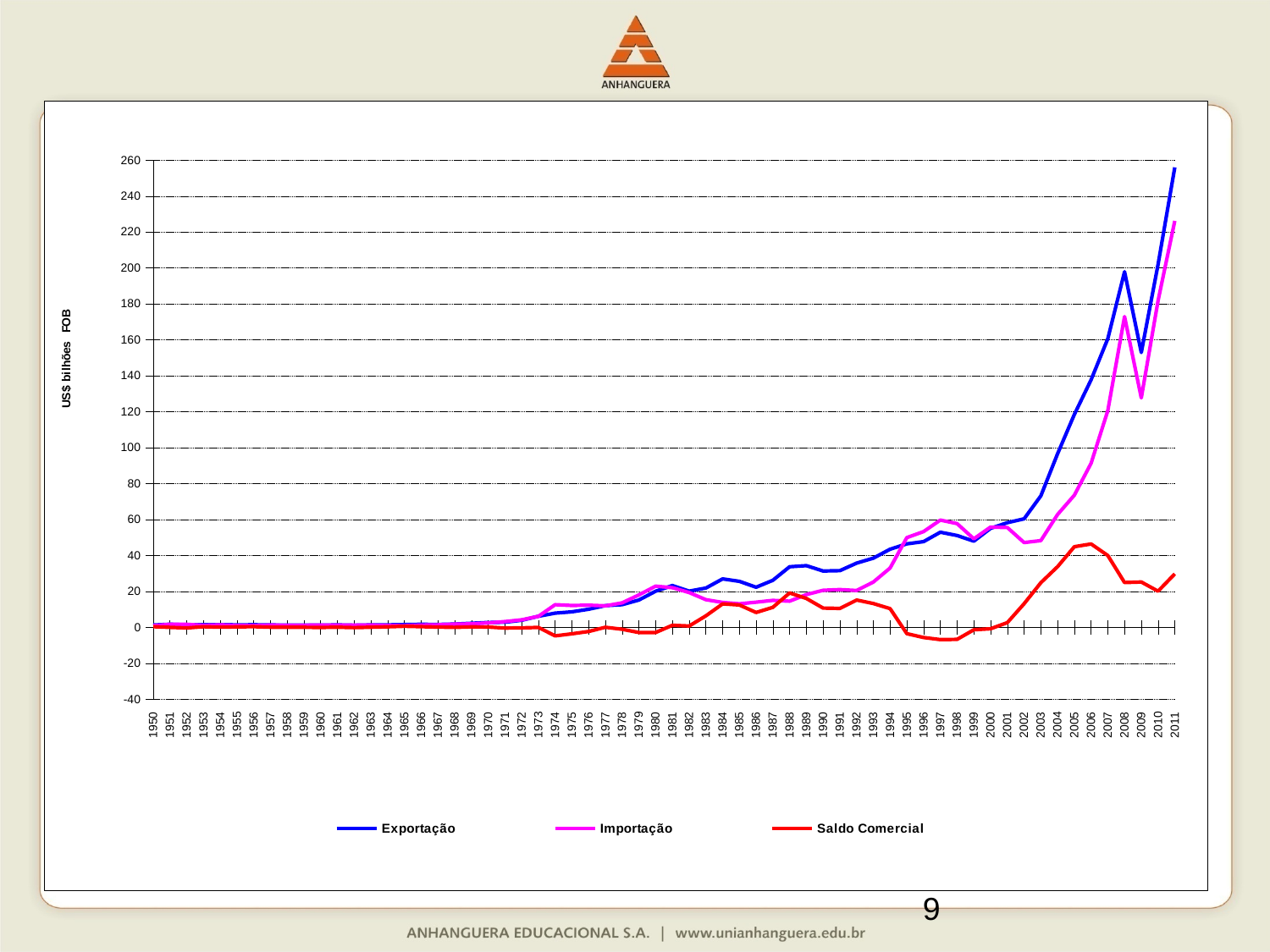

### Chart

| Category |  |  |  |
|---|---|---|---|
| 1950 | 1.355 | 0.942 | 0.4130000000000003 |
| 1951 | 1.7689999999999992 | 1.7249999999999994 | 0.043999999999999824 |
| 1952 | 1.4179999999999897 | 1.7200000000000044 | -0.3020000000000003 |
| 1953 | 1.5389999999999944 | 1.1439999999999944 | 0.3950000000000016 |
| 1954 | 1.562 | 1.414999999999993 | 0.1470000000000002 |
| 1955 | 1.422999999999993 | 1.104 | 0.31900000000000145 |
| 1956 | 1.482 | 1.046 | 0.4360000000000013 |
| 1957 | 1.3919999999999944 | 1.2849999999999944 | 0.10699999999999998 |
| 1958 | 1.2429999999999946 | 1.179 | 0.0640000000000004 |
| 1959 | 1.282 | 1.21 | 0.07200000000000013 |
| 1960 | 1.2689999999999944 | 1.2929999999999948 | -0.024000000000000042 |
| 1961 | 1.4029999999999927 | 1.292 | 0.11099999999999996 |
| 1962 | 1.214 | 1.304 | -0.09000000000000025 |
| 1963 | 1.4059999999999886 | 1.296 | 0.10999999999999989 |
| 1964 | 1.43 | 1.086 | 0.34400000000000164 |
| 1965 | 1.595 | 0.941 | 0.6540000000000032 |
| 1966 | 1.7409999999999994 | 1.3029999999999948 | 0.43800000000000144 |
| 1967 | 1.6539999999999944 | 1.4409999999999932 | 0.21300000000000024 |
| 1968 | 1.881 | 1.855 | 0.026000000000000193 |
| 1969 | 2.3109999999999977 | 1.9929999999999952 | 0.3180000000000014 |
| 1970 | 2.739 | 2.507 | 0.232 |
| 1971 | 2.904 | 3.247 | -0.34300000000000164 |
| 1972 | 3.9909999999999997 | 4.232 | -0.24100000000000021 |
| 1973 | 6.1989999999999945 | 6.1919999999999975 | 0.00699999999999973 |
| 1974 | 7.951 | 12.640999999999998 | -4.6899999999999995 |
| 1975 | 8.67 | 12.209999999999999 | -3.540000000000001 |
| 1976 | 10.127999999999998 | 12.383000000000004 | -2.254999999999999 |
| 1977 | 12.12 | 12.023 | 0.09700000000000004 |
| 1978 | 12.659000000000002 | 13.683 | -1.0239999999999914 |
| 1979 | 15.243999999999998 | 18.084 | -2.84 |
| 1980 | 20.132 | 22.954999999999988 | -2.822999999999997 |
| 1981 | 23.29299999999999 | 22.091 | 1.201999999999988 |
| 1982 | 20.175 | 19.395 | 0.7800000000000011 |
| 1983 | 21.899 | 15.429 | 6.470000000000002 |
| 1984 | 27.005 | 13.916 | 13.089 |
| 1985 | 25.639 | 13.153 | 12.486000000000002 |
| 1986 | 22.349 | 14.043999999999999 | 8.305000000000007 |
| 1987 | 26.224 | 15.051 | 11.173 |
| 1988 | 33.789 | 14.605 | 19.184 |
| 1989 | 34.382999999999996 | 18.263 | 16.12 |
| 1990 | 31.414 | 20.661 | 10.753 |
| 1991 | 31.62 | 21.041 | 10.579000000000002 |
| 1992 | 35.79298584400032 | 20.554091051000096 | 15.238894792999998 |
| 1993 | 38.55476904699999 | 25.256000927 | 13.298768119999998 |
| 1994 | 43.54514886200001 | 33.07869013200001 | 10.466458730000006 |
| 1995 | 46.506282414 | 49.97189620699999 | -3.465613793000003 |
| 1996 | 47.746728158 | 53.345767155999994 | -5.5990389979999975 |
| 1997 | 52.982725829 | 59.747227087999995 | -6.7645012589999585 |
| 1998 | 51.139861544999995 | 57.76347597400019 | -6.623614428999969 |
| 1999 | 48.012789947 | 49.301557691999996 | -1.2887677450000012 |
| 2000 | 55.118919865 | 55.850663137999994 | -0.7317432730000039 |
| 2001 | 58.286593021 | 55.601758416 | 2.684834605000001 |
| 2002 | 60.438653035 | 47.242654199 | 13.195998836000006 |
| 2003 | 73.203222075 | 48.32556663000001 | 24.877655445000133 |
| 2004 | 96.67749876599976 | 62.835615629 | 33.841883136999996 |
| 2005 | 118.529184899 | 73.60037567199966 | 44.928809227 |
| 2006 | 137.807469531 | 91.35084080499944 | 46.456628726000005 |
| 2007 | 160.64907282999934 | 120.61744625 | 40.031626579999994 |
| 2008 | 197.94244290900068 | 172.98476761400002 | 24.957675295 |
| 2009 | 152.99474280500004 | 127.72234298799958 | 25.272399816999865 |
| 2010 | 201.915285335 | 181.7684274380007 | 20.14685789699999 |
| 2011 | 256.0395747679981 | 226.243408907 | 29.79616586100003 |
9